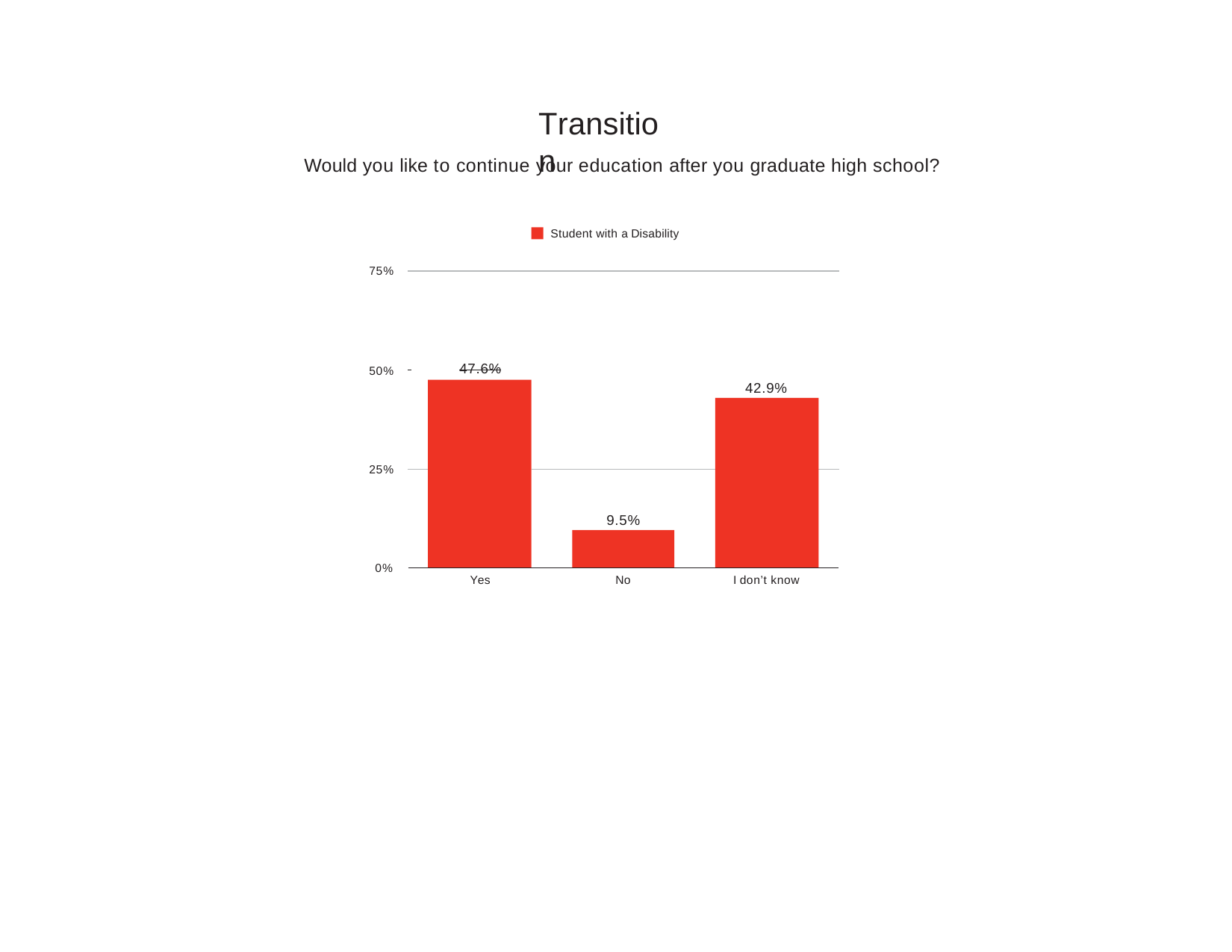

# Transition
Would you like to continue your education after you graduate high school?
Student with a Disability

75%

 	47.6%
50%
42.9%

25%

9.5%

0%

Yes
No
I don’t know
37